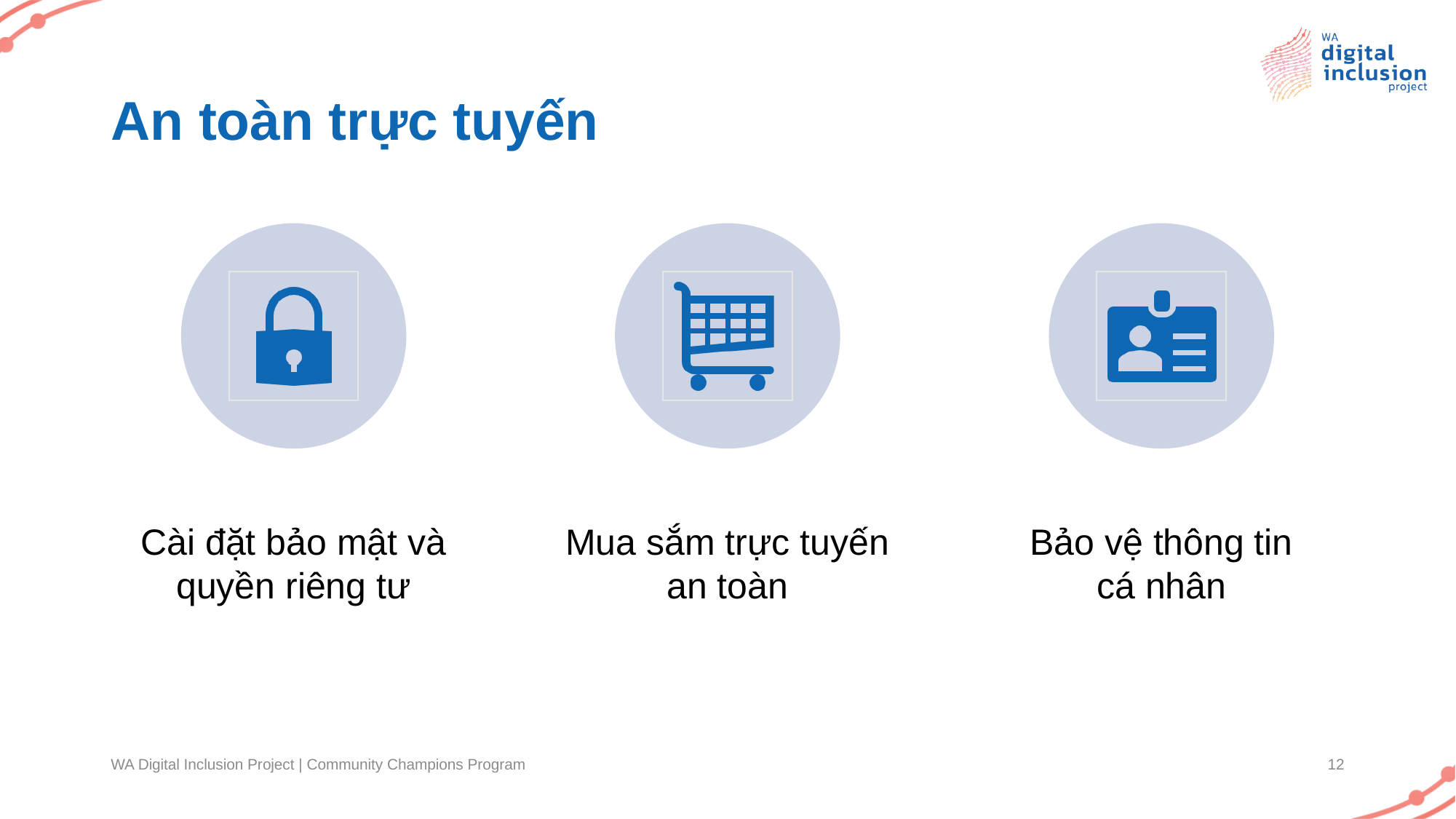

# An toàn trực tuyến
Cài đặt bảo mật và quyền riêng tư
Mua sắm trực tuyến an toàn
Bảo vệ thông tin cá nhân
WA Digital Inclusion Project | Community Champions Program
12